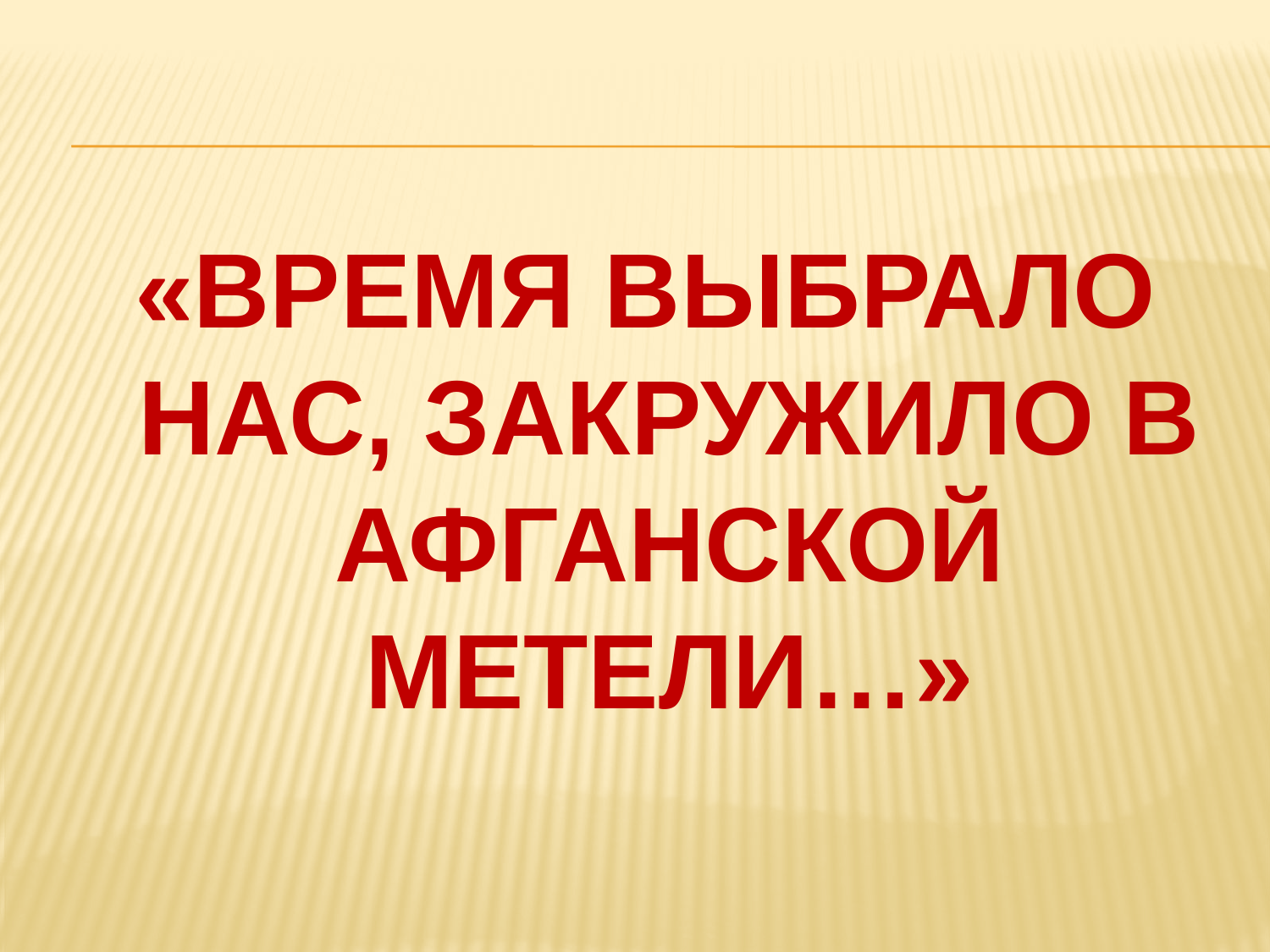

#
«ВРЕМЯ ВЫБРАЛО НАС, ЗАКРУЖИЛО В АФГАНСКОЙ МЕТЕЛИ…»